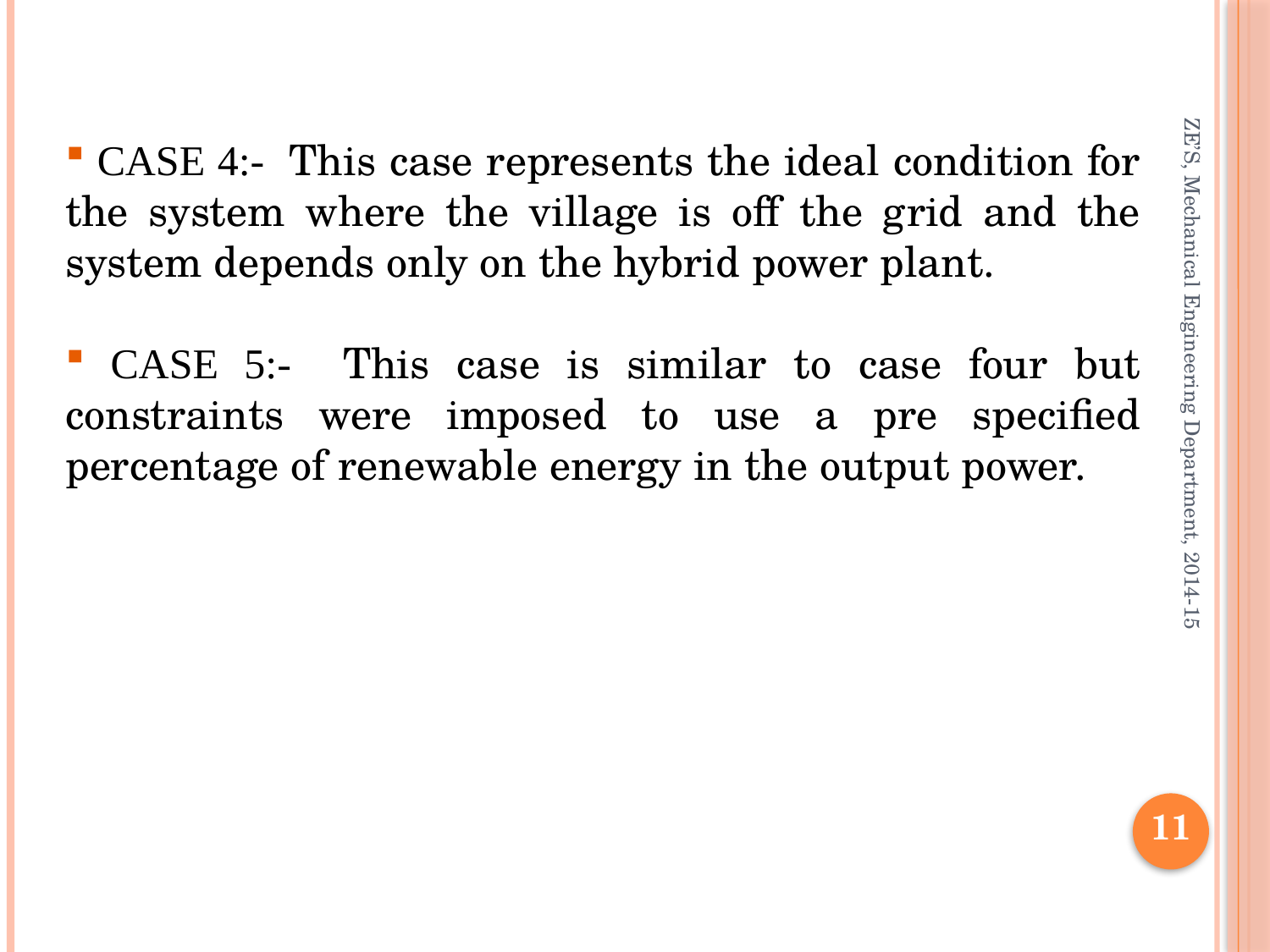

CASE 4:-  This case represents the ideal condition for the system where the village is off the grid and the system depends only on the hybrid power plant.

 CASE 5:-  This case is similar to case four but constraints were imposed to use a pre specified percentage of renewable energy in the output power.
ZE’S, Mechanical Engineering Department, 2014-15
11